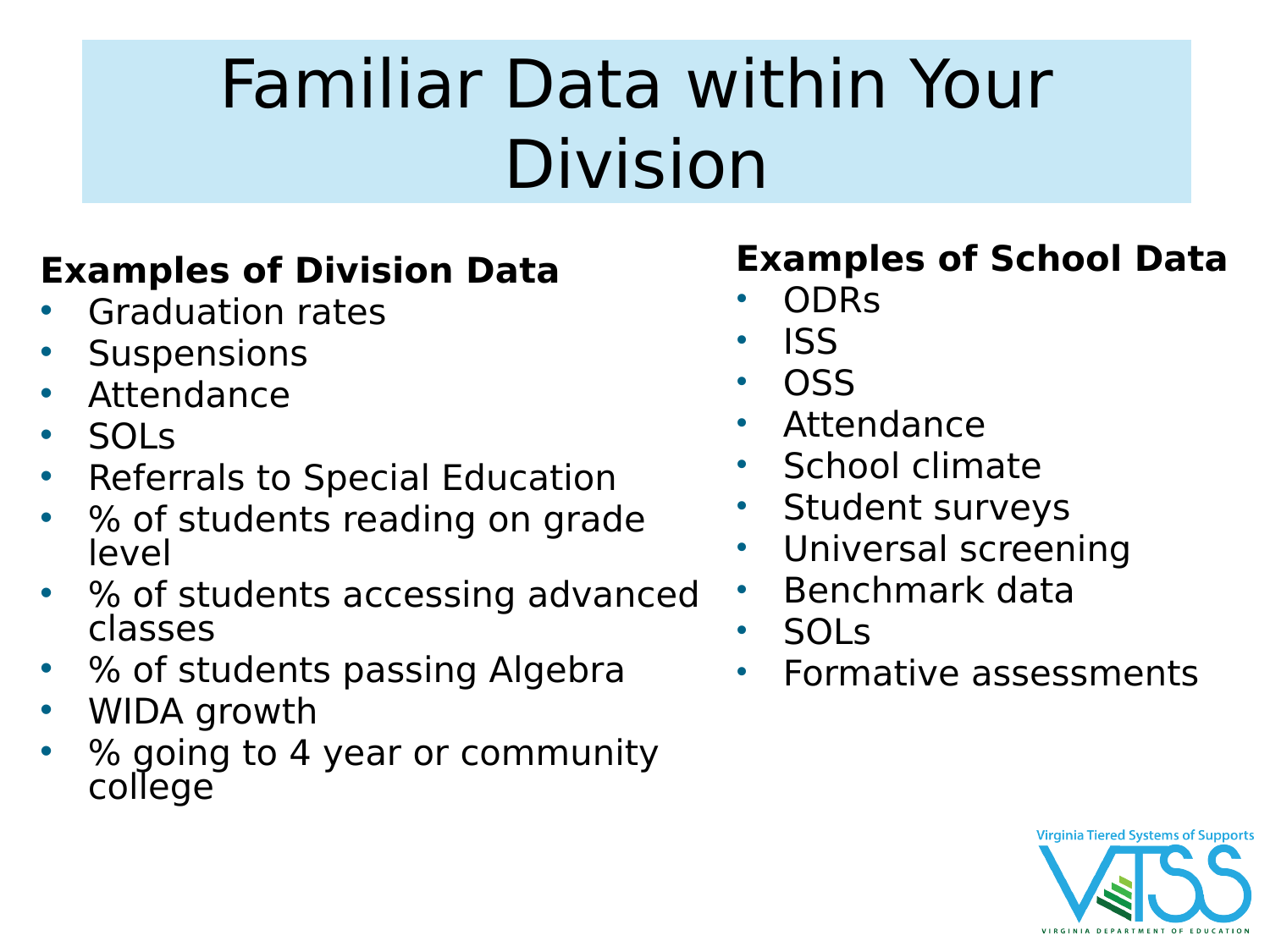

# Familiar Data within Your Division
Examples of School Data
ODRs
ISS
OSS
Attendance
School climate
Student surveys
Universal screening
Benchmark data
SOLs
Formative assessments

Examples of Division Data
Graduation rates
Suspensions
Attendance
SOLs
Referrals to Special Education
% of students reading on grade level
% of students accessing advanced classes
% of students passing Algebra
WIDA growth
% going to 4 year or community college